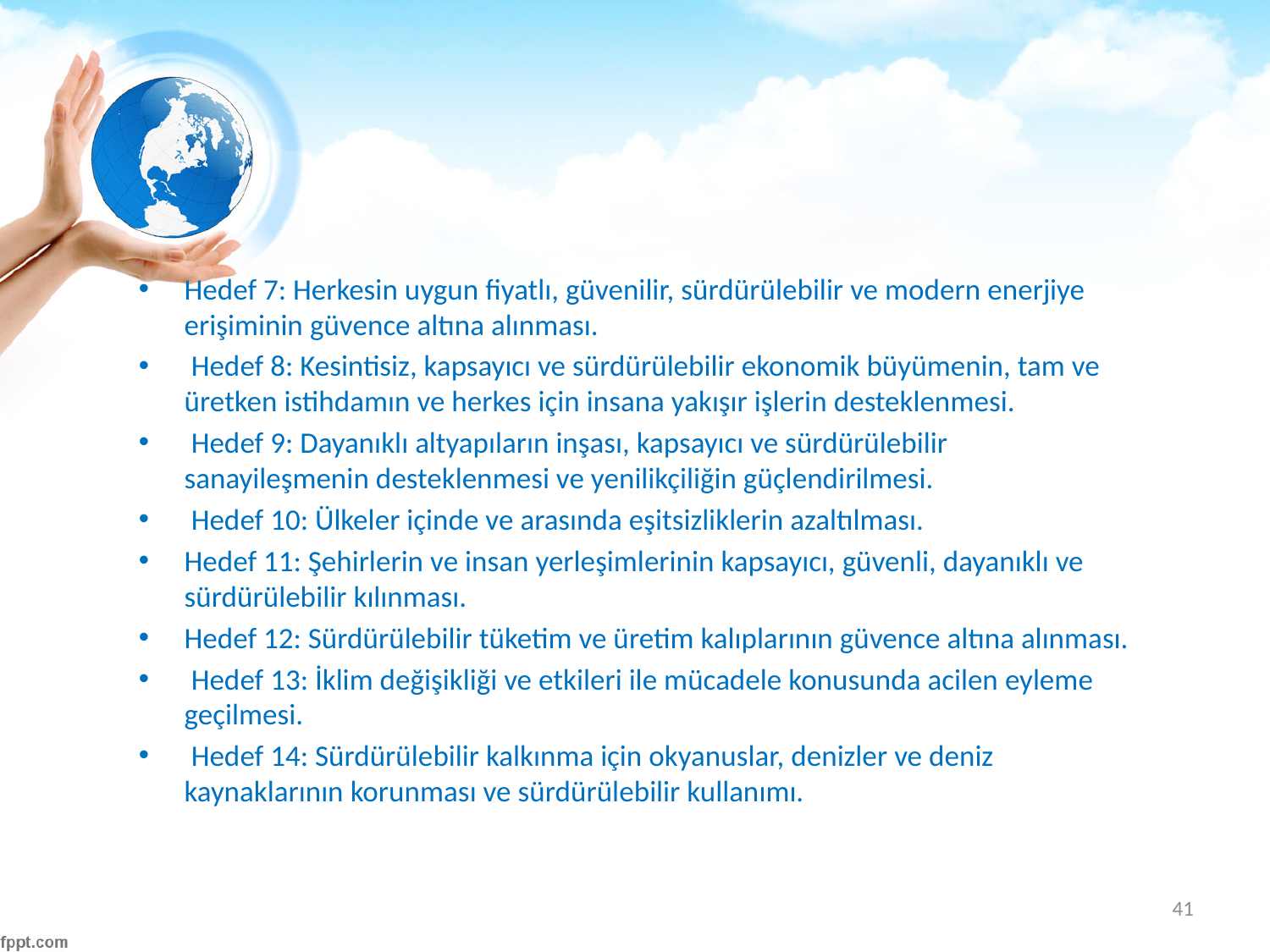

#
Hedef 7: Herkesin uygun fiyatlı, güvenilir, sürdürülebilir ve modern enerjiye erişiminin güvence altına alınması.
 Hedef 8: Kesintisiz, kapsayıcı ve sürdürülebilir ekonomik büyümenin, tam ve üretken istihdamın ve herkes için insana yakışır işlerin desteklenmesi.
 Hedef 9: Dayanıklı altyapıların inşası, kapsayıcı ve sürdürülebilir sanayileşmenin desteklenmesi ve yenilikçiliğin güçlendirilmesi.
 Hedef 10: Ülkeler içinde ve arasında eşitsizliklerin azaltılması.
Hedef 11: Şehirlerin ve insan yerleşimlerinin kapsayıcı, güvenli, dayanıklı ve sürdürülebilir kılınması.
Hedef 12: Sürdürülebilir tüketim ve üretim kalıplarının güvence altına alınması.
 Hedef 13: İklim değişikliği ve etkileri ile mücadele konusunda acilen eyleme geçilmesi.
 Hedef 14: Sürdürülebilir kalkınma için okyanuslar, denizler ve deniz kaynaklarının korunması ve sürdürülebilir kullanımı.
41